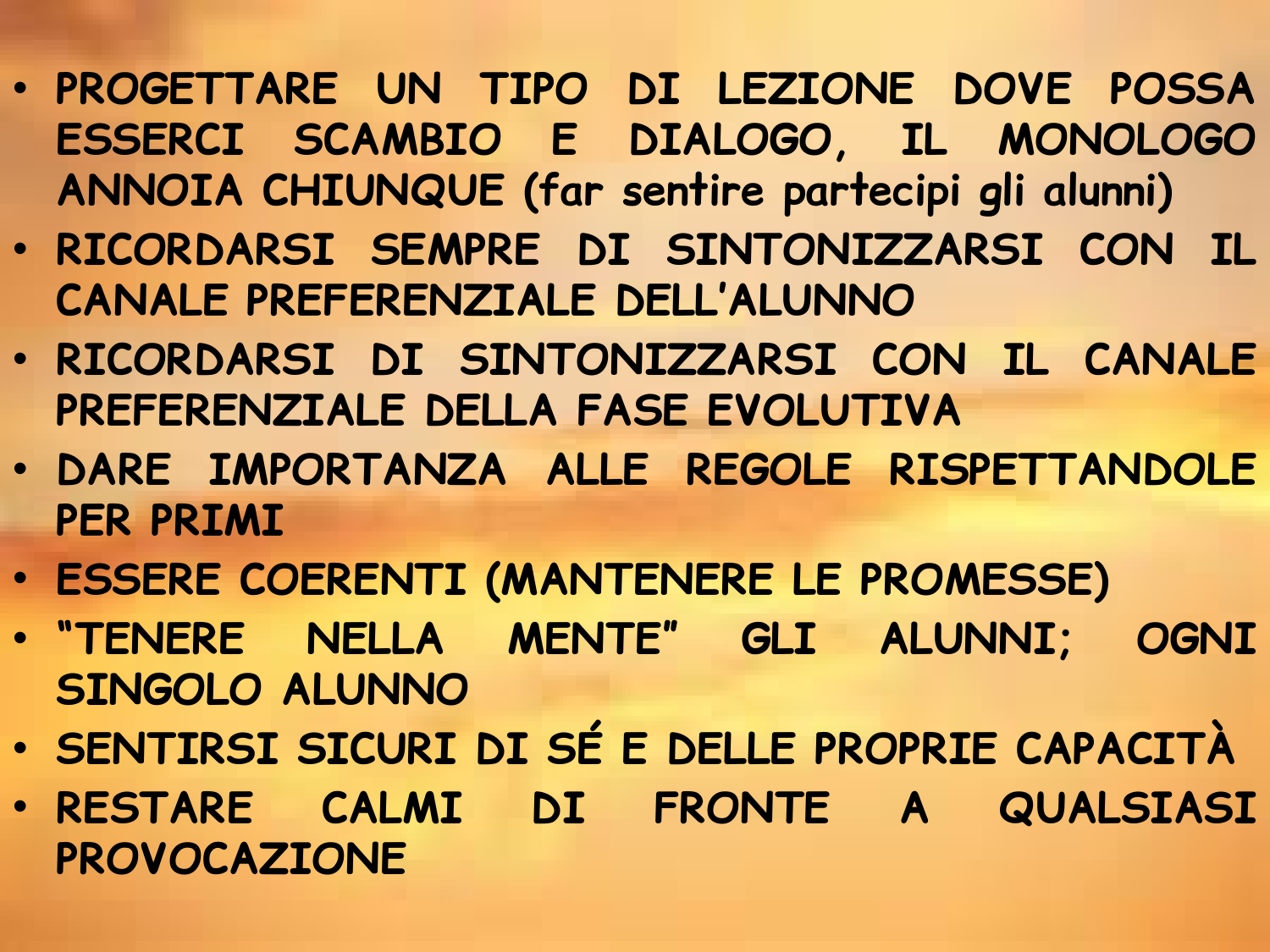

PROGETTARE UN TIPO DI LEZIONE DOVE POSSA ESSERCI SCAMBIO E DIALOGO, IL MONOLOGO ANNOIA CHIUNQUE (far sentire partecipi gli alunni)
RICORDARSI SEMPRE DI SINTONIZZARSI CON IL CANALE PREFERENZIALE DELL’ALUNNO
RICORDARSI DI SINTONIZZARSI CON IL CANALE PREFERENZIALE DELLA FASE EVOLUTIVA
DARE IMPORTANZA ALLE REGOLE RISPETTANDOLE PER PRIMI
ESSERE COERENTI (MANTENERE LE PROMESSE)
“TENERE NELLA MENTE” GLI ALUNNI; OGNI SINGOLO ALUNNO
SENTIRSI SICURI DI SÉ E DELLE PROPRIE CAPACITÀ
RESTARE CALMI DI FRONTE A QUALSIASI PROVOCAZIONE

#